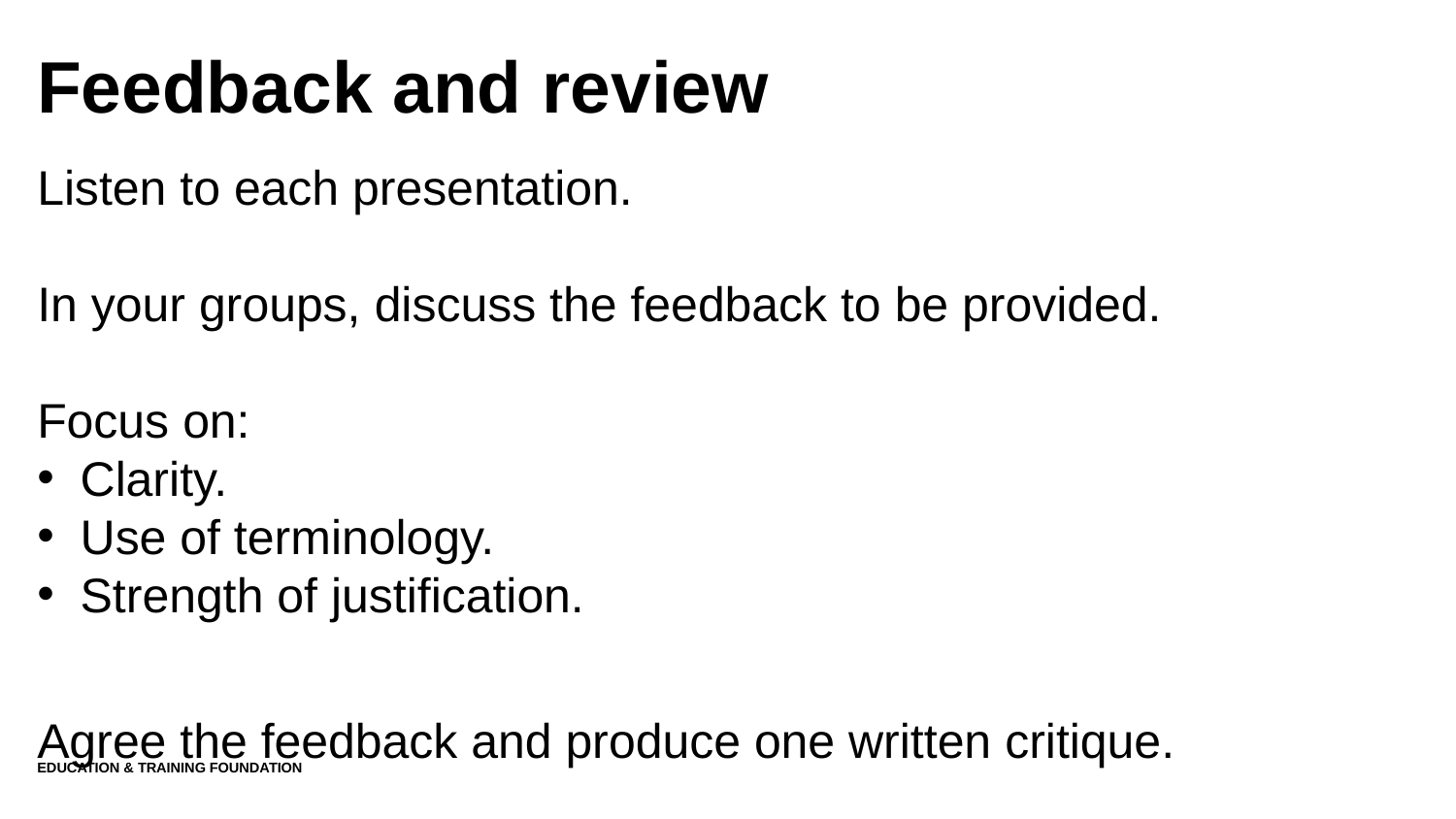

# Feedback and review
Listen to each presentation.

In your groups, discuss the feedback to be provided.

Focus on:
Clarity.
Use of terminology.
Strength of justification.

Agree the feedback and produce one written critique.

Education & Training Foundation